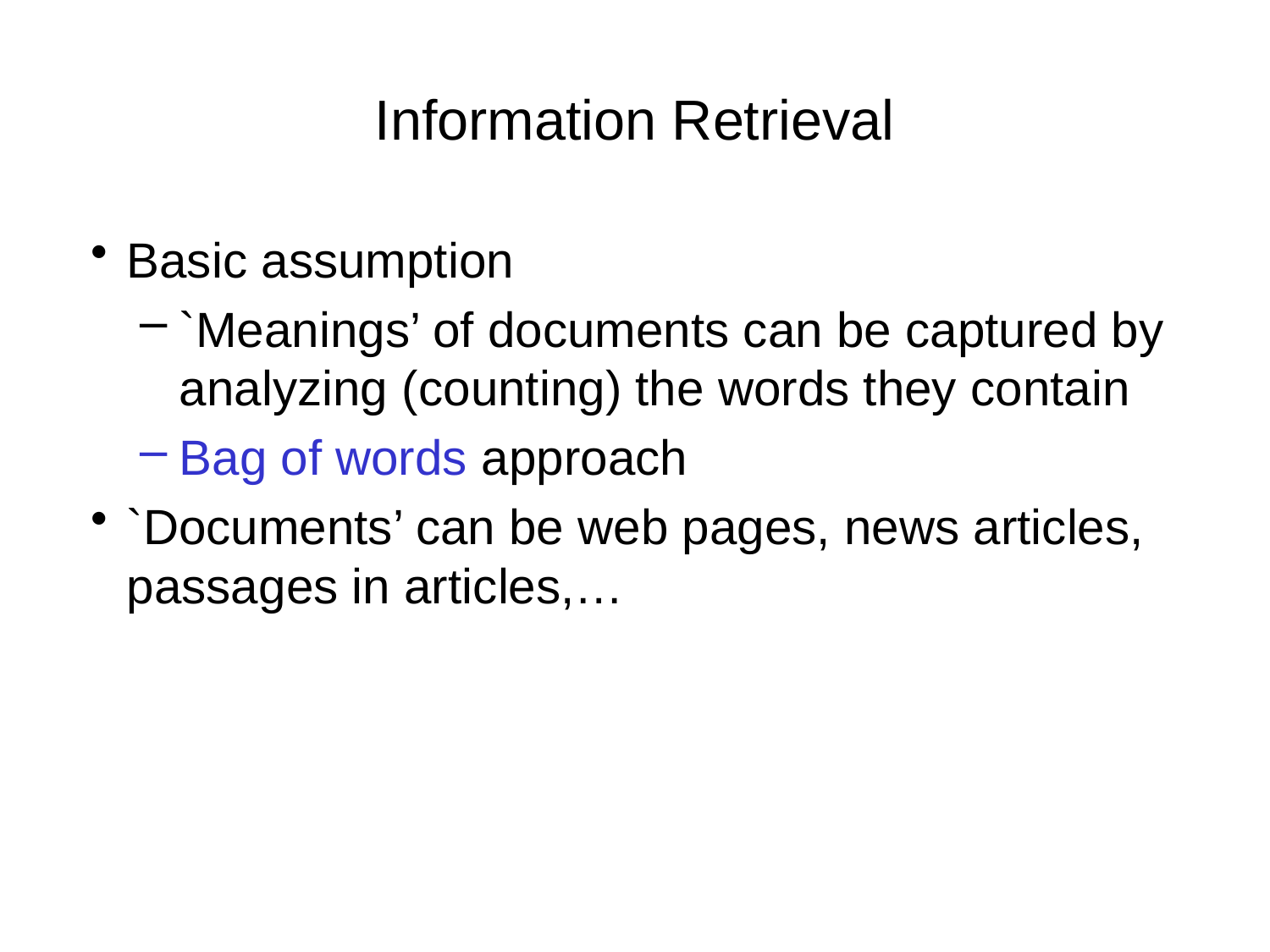

# Information Retrieval
Basic assumption
`Meanings’ of documents can be captured by analyzing (counting) the words they contain
Bag of words approach
`Documents’ can be web pages, news articles, passages in articles,…